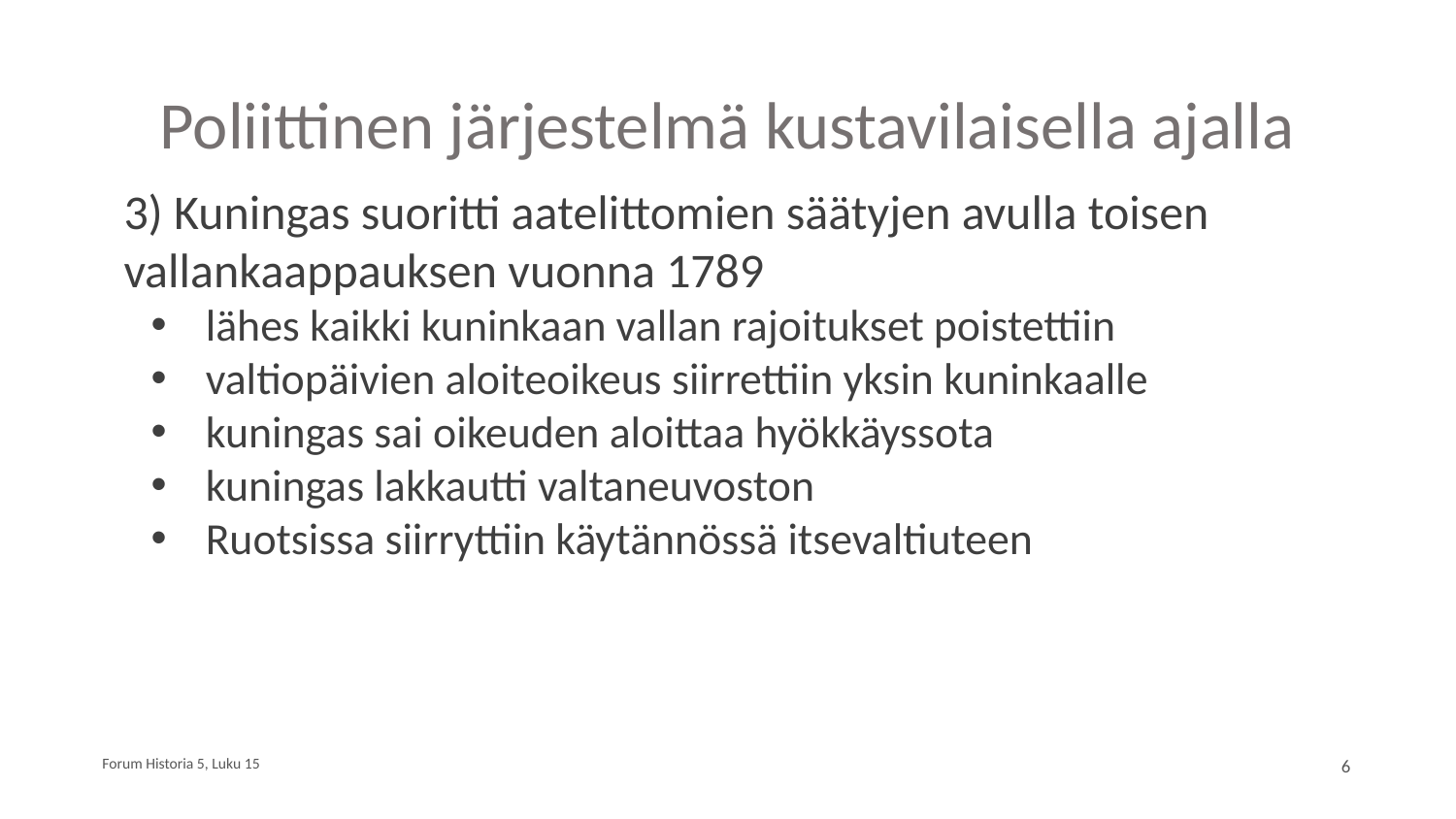

# Poliittinen järjestelmä kustavilaisella ajalla
3) Kuningas suoritti aatelittomien säätyjen avulla toisen vallankaappauksen vuonna 1789
lähes kaikki kuninkaan vallan rajoitukset poistettiin
valtiopäivien aloiteoikeus siirrettiin yksin kuninkaalle
kuningas sai oikeuden aloittaa hyökkäyssota
kuningas lakkautti valtaneuvoston
Ruotsissa siirryttiin käytännössä itsevaltiuteen
Forum Historia 5, Luku 15
6